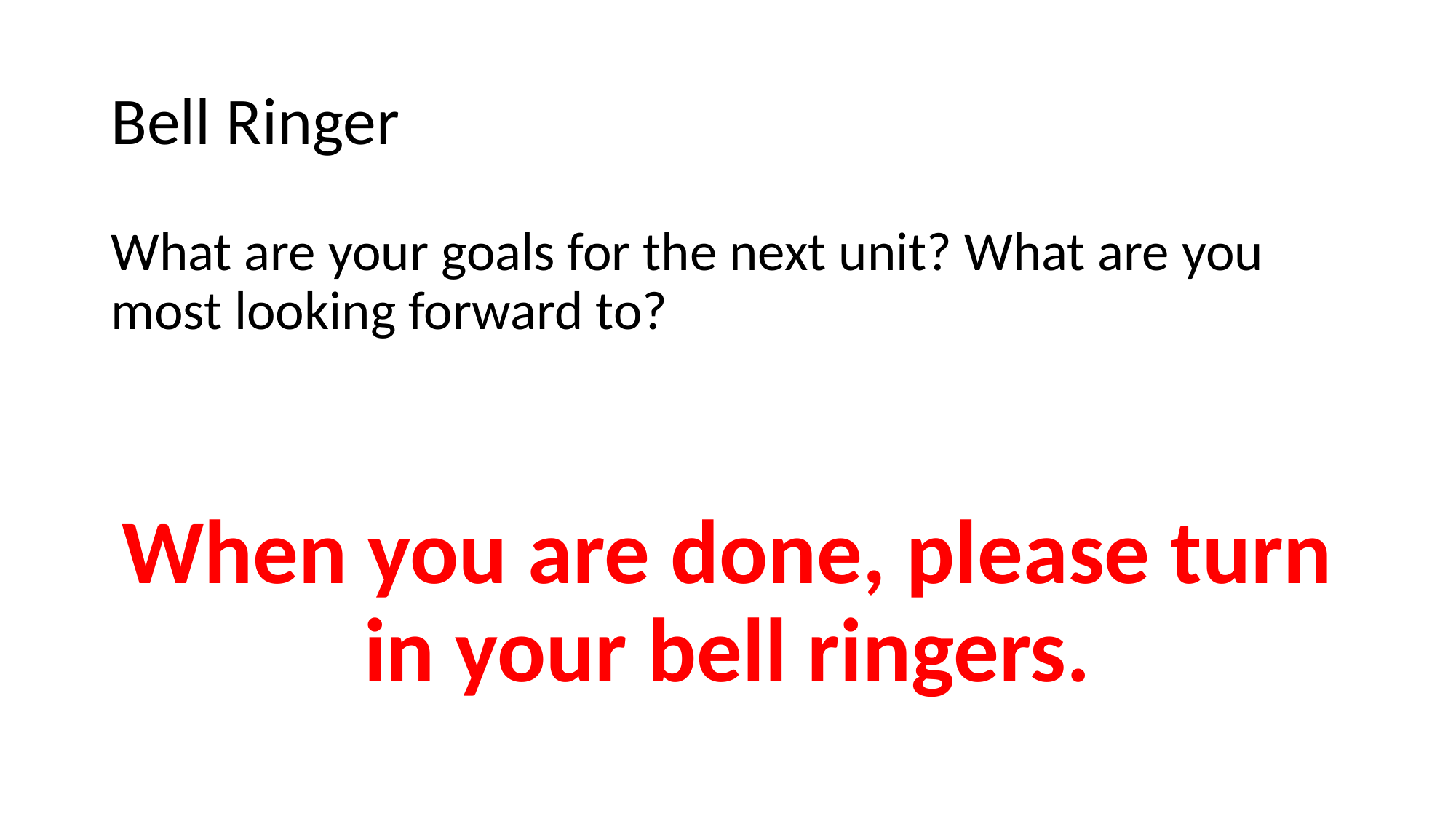

# Bell Ringer
What are your goals for the next unit? What are you most looking forward to?

When you are done, please turn in your bell ringers.